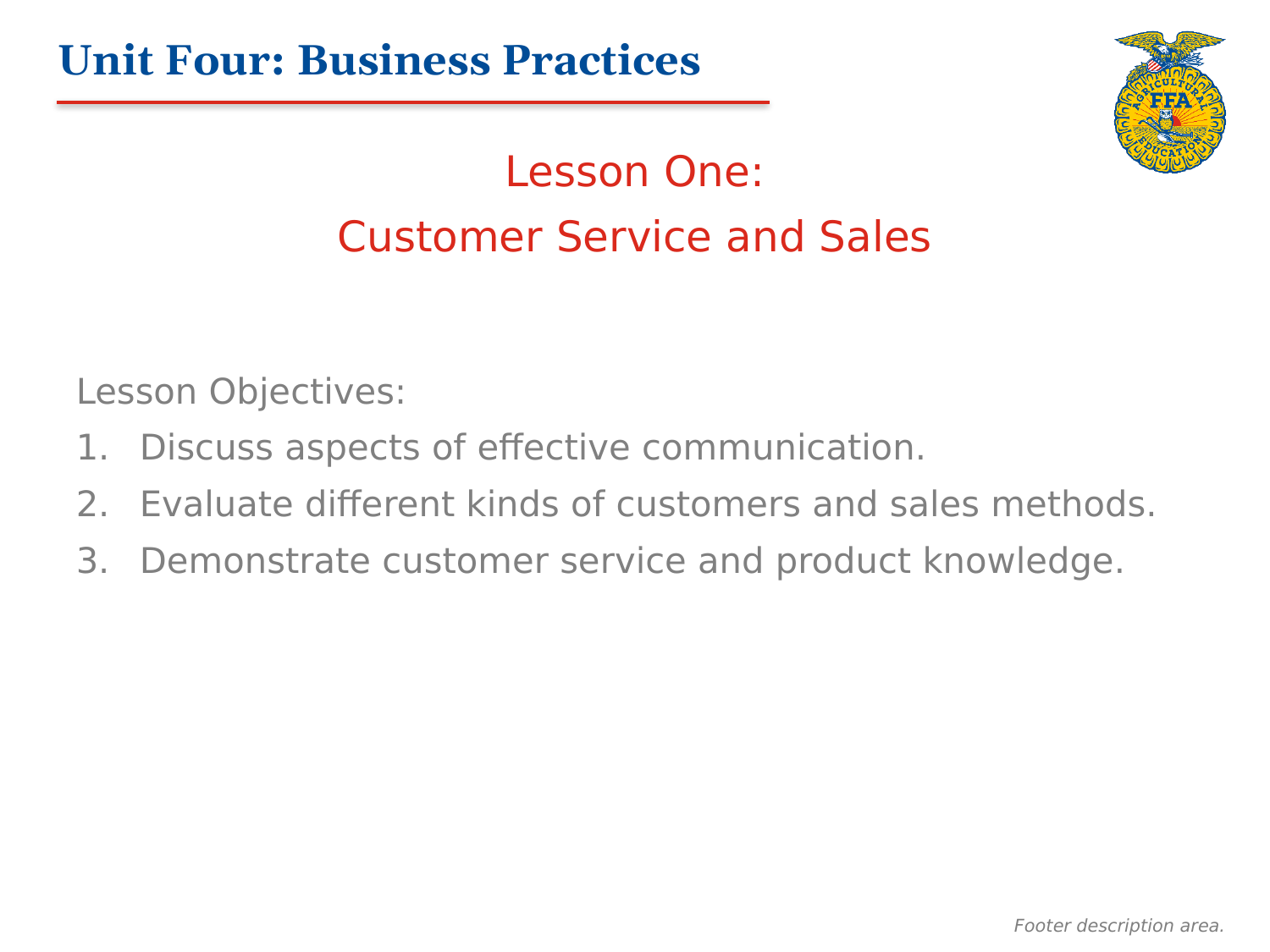

# Unit Four: Business Practices
Lesson One:
Customer Service and Sales
Lesson Objectives:
Discuss aspects of effective communication.
Evaluate different kinds of customers and sales methods.
Demonstrate customer service and product knowledge.
Footer description area.